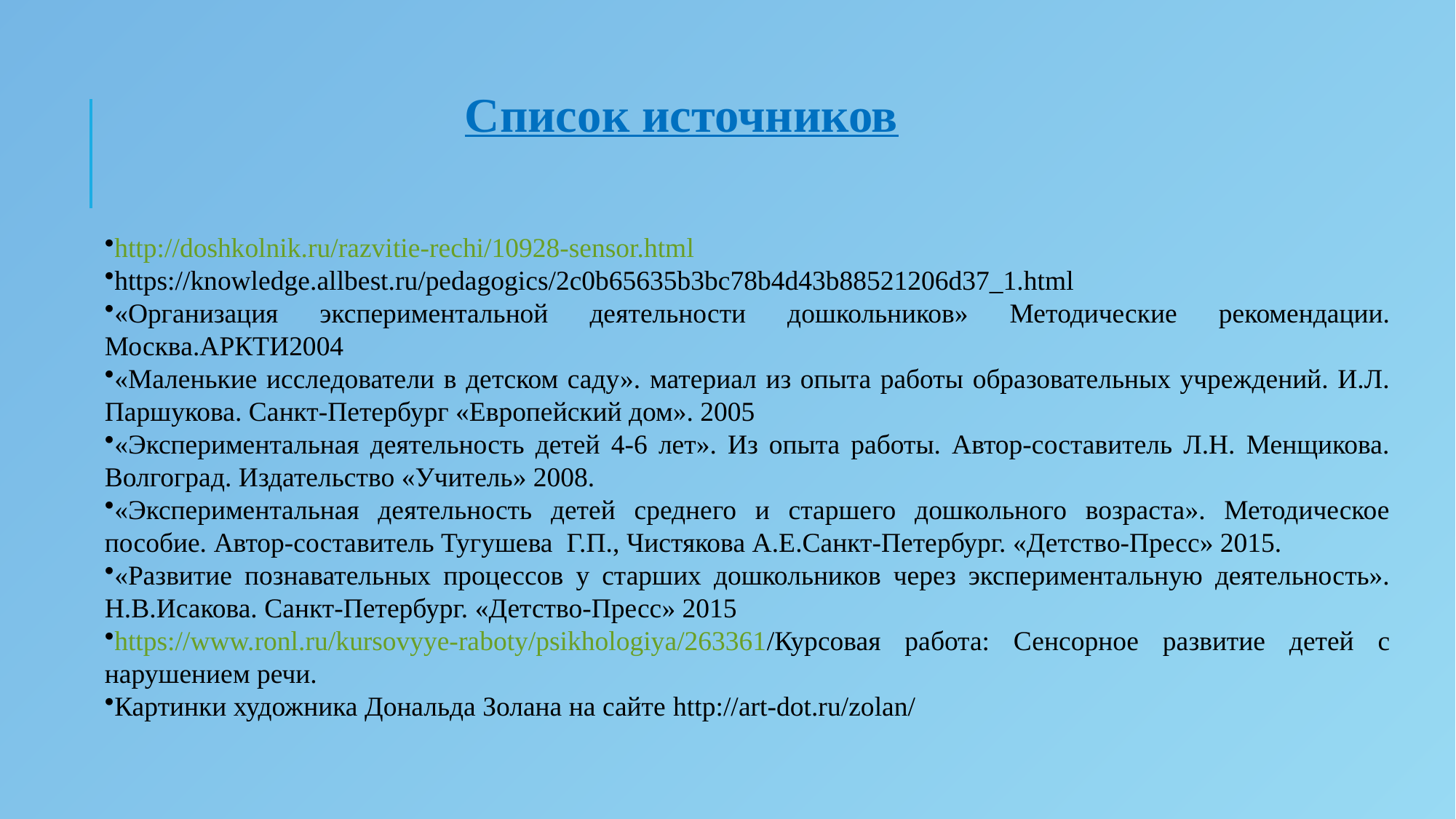

Список источников
http://doshkolnik.ru/razvitie-rechi/10928-sensor.html
https://knowledge.allbest.ru/pedagogics/2c0b65635b3bc78b4d43b88521206d37_1.html
«Организация экспериментальной деятельности дошкольников» Методические рекомендации. Москва.АРКТИ2004
«Маленькие исследователи в детском саду». материал из опыта работы образовательных учреждений. И.Л. Паршукова. Санкт-Петербург «Европейский дом». 2005
«Экспериментальная деятельность детей 4-6 лет». Из опыта работы. Автор-составитель Л.Н. Менщикова. Волгоград. Издательство «Учитель» 2008.
«Экспериментальная деятельность детей среднего и старшего дошкольного возраста». Методическое пособие. Автор-составитель Тугушева  Г.П., Чистякова А.Е.Санкт-Петербург. «Детство-Пресс» 2015.
«Развитие познавательных процессов у старших дошкольников через экспериментальную деятельность». Н.В.Исакова. Санкт-Петербург. «Детство-Пресс» 2015
https://www.ronl.ru/kursovyye-raboty/psikhologiya/263361/Курсовая работа: Сенсорное развитие детей с нарушением речи.
Картинки художника Дональда Золана на сайте http://art-dot.ru/zolan/